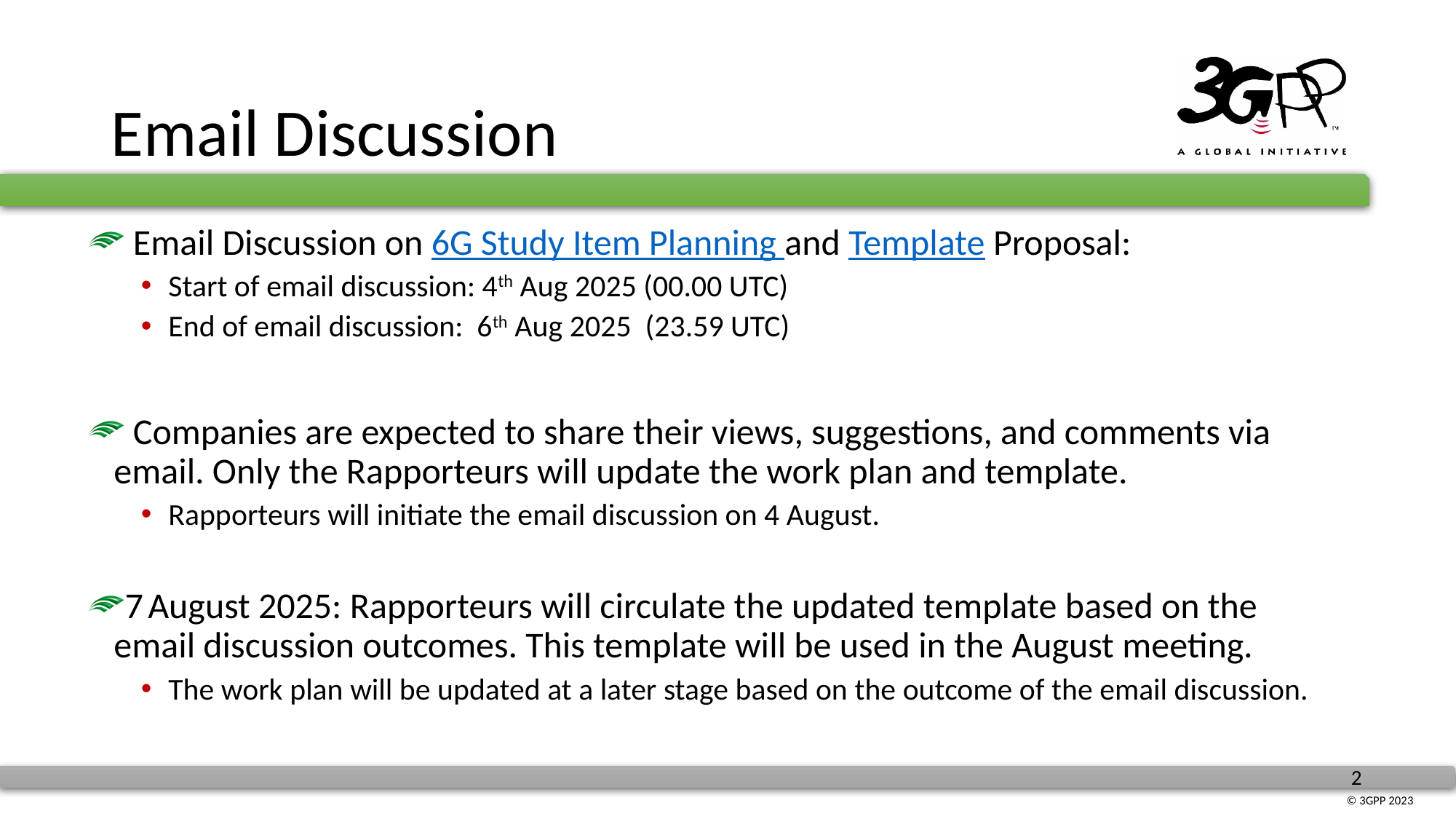

# Email Discussion
 Email Discussion on 6G Study Item Planning and Template Proposal:
Start of email discussion: 4th Aug 2025 (00.00 UTC)
End of email discussion:  6th Aug 2025  (23.59 UTC)

 Companies are expected to share their views, suggestions, and comments via email. Only the Rapporteurs will update the work plan and template.
Rapporteurs will initiate the email discussion on 4 August.

7 August 2025: Rapporteurs will circulate the updated template based on the email discussion outcomes. This template will be used in the August meeting.
The work plan will be updated at a later stage based on the outcome of the email discussion.